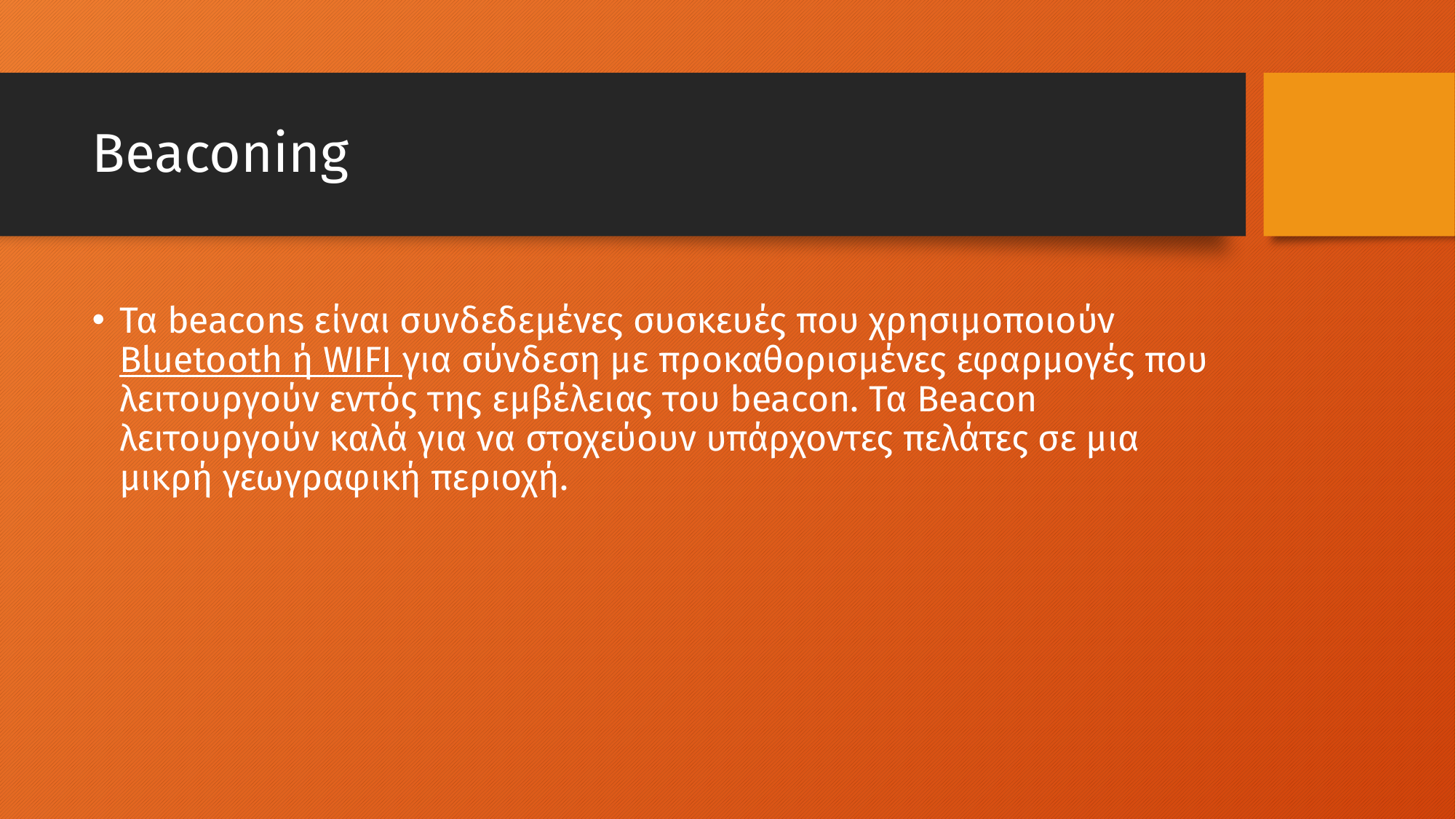

# Beaconing

Τα beacons είναι συνδεδεμένες συσκευές που χρησιμοποιούν Bluetooth ή WIFI για σύνδεση με προκαθορισμένες εφαρμογές που λειτουργούν εντός της εμβέλειας του beacon. Τα Beacon λειτουργούν καλά για να στοχεύουν υπάρχοντες πελάτες σε μια μικρή γεωγραφική περιοχή.